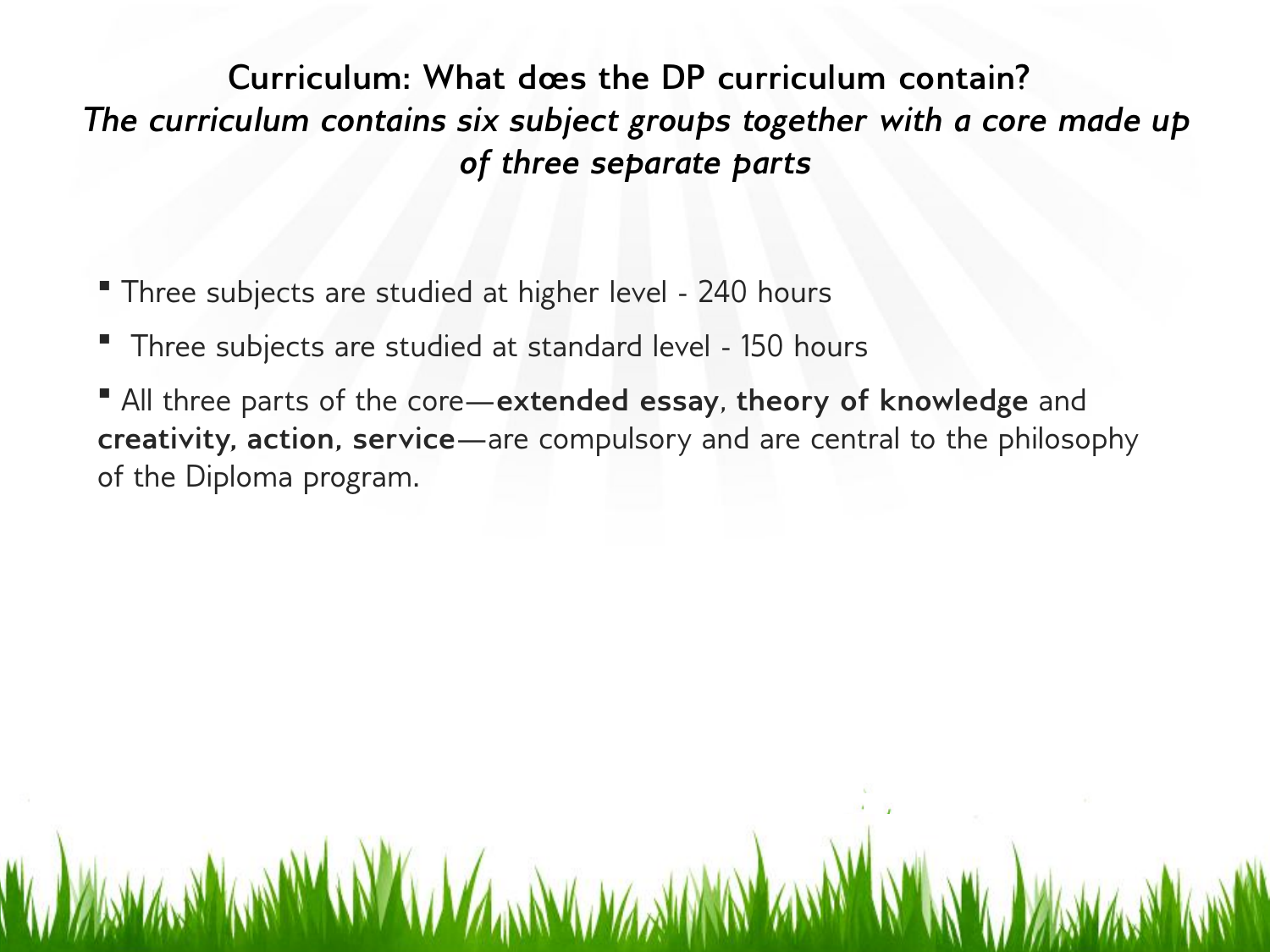

# Curriculum: What does the DP curriculum contain? The curriculum contains six subject groups together with a core made up of three separate parts
 Three subjects are studied at higher level - 240 hours
  Three subjects are studied at standard level - 150 hours
 All three parts of the core—extended essay, theory of knowledge and creativity, action, service—are compulsory and are central to the philosophy of the Diploma program.